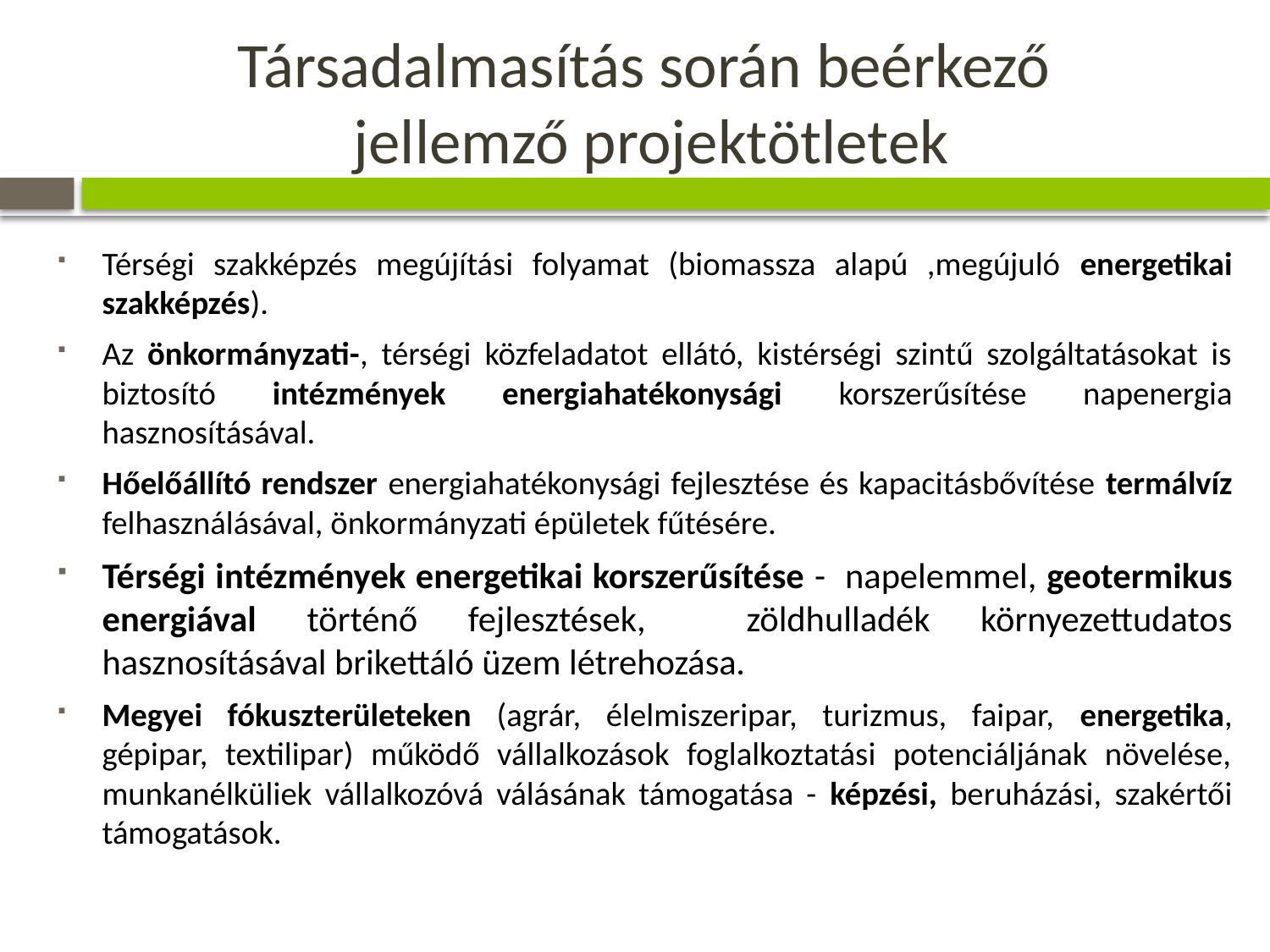

# Társadalmasítás során beérkező jellemző projektötletek
Térségi szakképzés megújítási folyamat (biomassza alapú ,megújuló energetikai szakképzés).
Az önkormányzati-, térségi közfeladatot ellátó, kistérségi szintű szolgáltatásokat is biztosító intézmények energiahatékonysági korszerűsítése napenergia hasznosításával.
Hőelőállító rendszer energiahatékonysági fejlesztése és kapacitásbővítése termálvíz felhasználásával, önkormányzati épületek fűtésére.
Térségi intézmények energetikai korszerűsítése -  napelemmel, geotermikus energiával történő fejlesztések,  zöldhulladék környezettudatos hasznosításával brikettáló üzem létrehozása.
Megyei fókuszterületeken (agrár, élelmiszeripar, turizmus, faipar, energetika, gépipar, textilipar) működő vállalkozások foglalkoztatási potenciáljának növelése, munkanélküliek vállalkozóvá válásának támogatása - képzési, beruházási, szakértői támogatások.